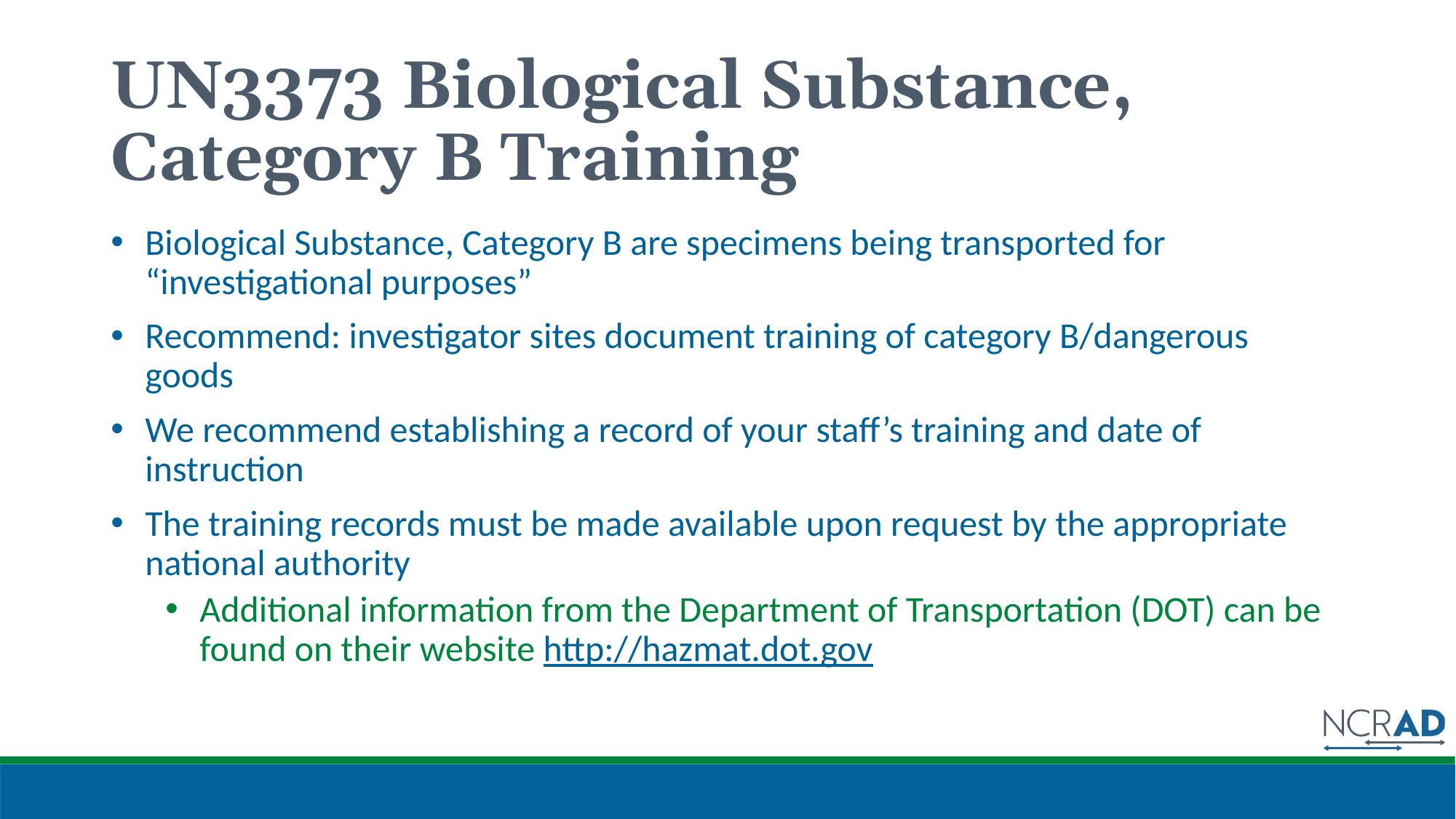

# UN3373 Biological Substance, Category B Training
Biological Substance, Category B are specimens being transported for “investigational purposes”
Recommend: investigator sites document training of category B/dangerous goods
We recommend establishing a record of your staff’s training and date of instruction
The training records must be made available upon request by the appropriate national authority
Additional information from the Department of Transportation (DOT) can be found on their website http://hazmat.dot.gov